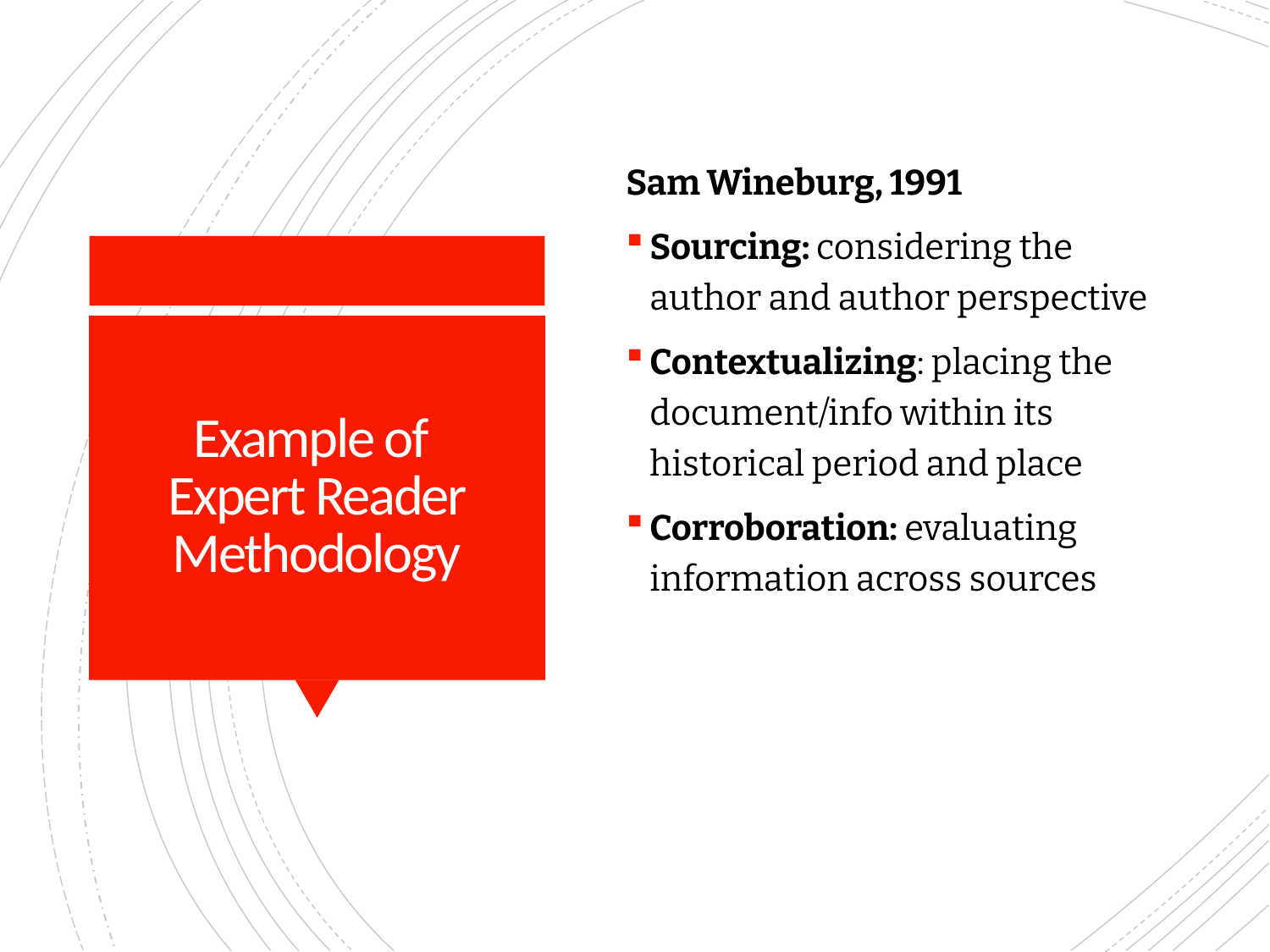

Sam Wineburg, 1991
Sourcing: considering the author and author perspective
Contextualizing: placing the document/info within its historical period and place
Corroboration: evaluating information across sources

# Example of Expert Reader Methodology